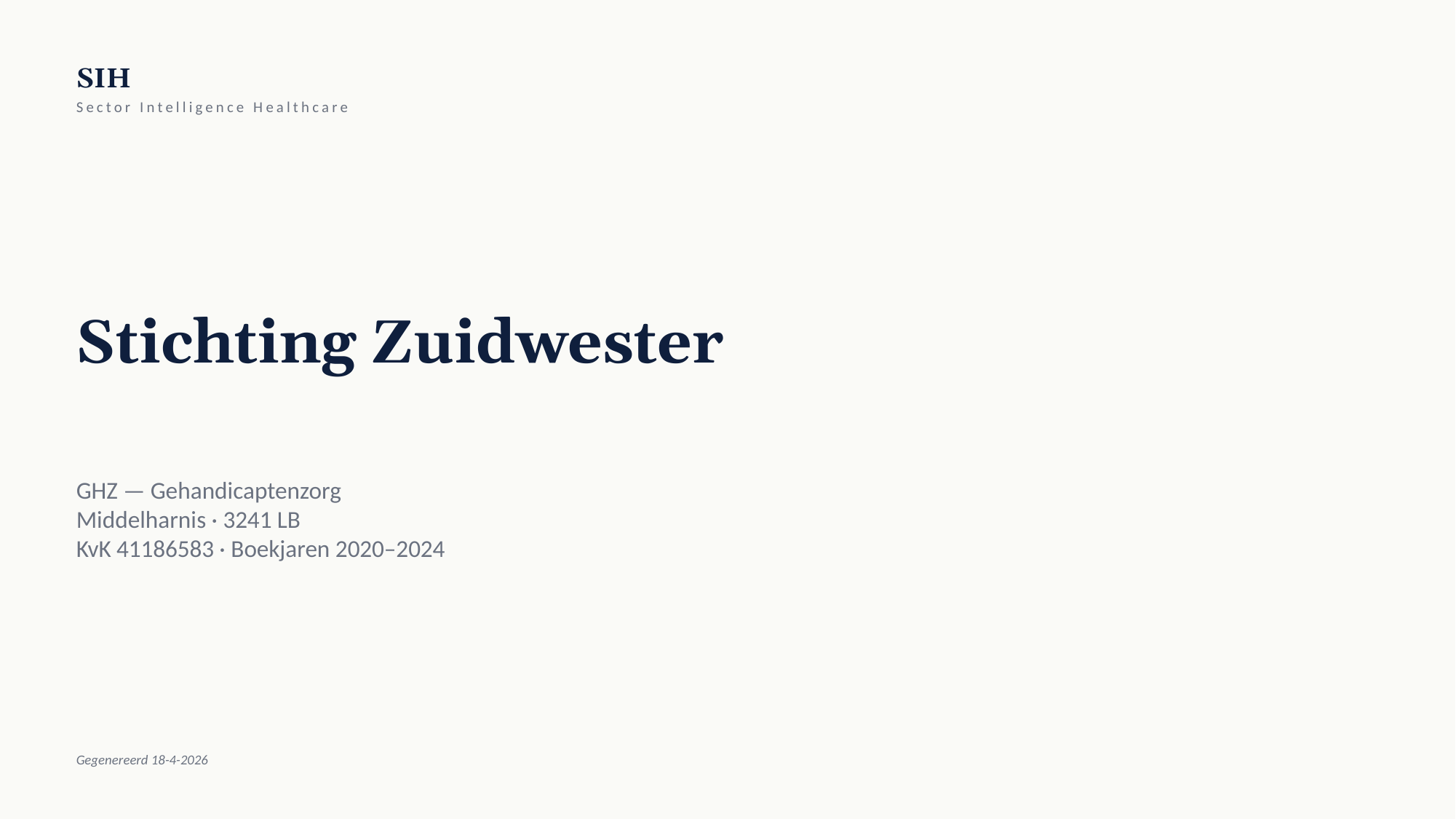

SIH
Sector Intelligence Healthcare
Stichting Zuidwester
GHZ — Gehandicaptenzorg
Middelharnis · 3241 LB
KvK 41186583 · Boekjaren 2020–2024
Gegenereerd 18-4-2026